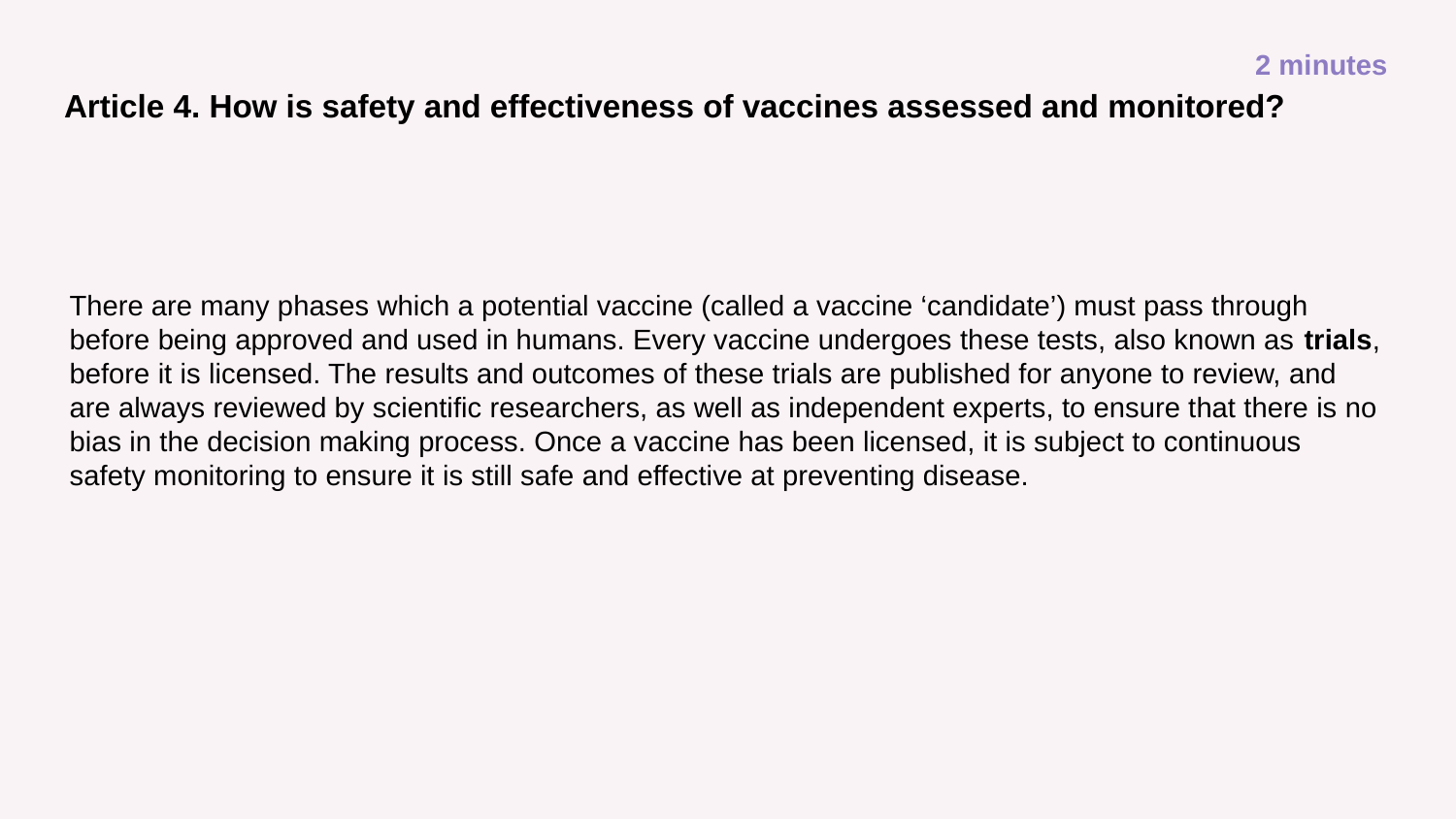

2 minutes
# Article 4. How is safety and effectiveness of vaccines assessed and monitored?

There are many phases which a potential vaccine (called a vaccine ‘candidate’) must pass through before being approved and used in humans. Every vaccine undergoes these tests, also known as trials, before it is licensed. The results and outcomes of these trials are published for anyone to review, and are always reviewed by scientific researchers, as well as independent experts, to ensure that there is no bias in the decision making process. Once a vaccine has been licensed, it is subject to continuous safety monitoring to ensure it is still safe and effective at preventing disease.